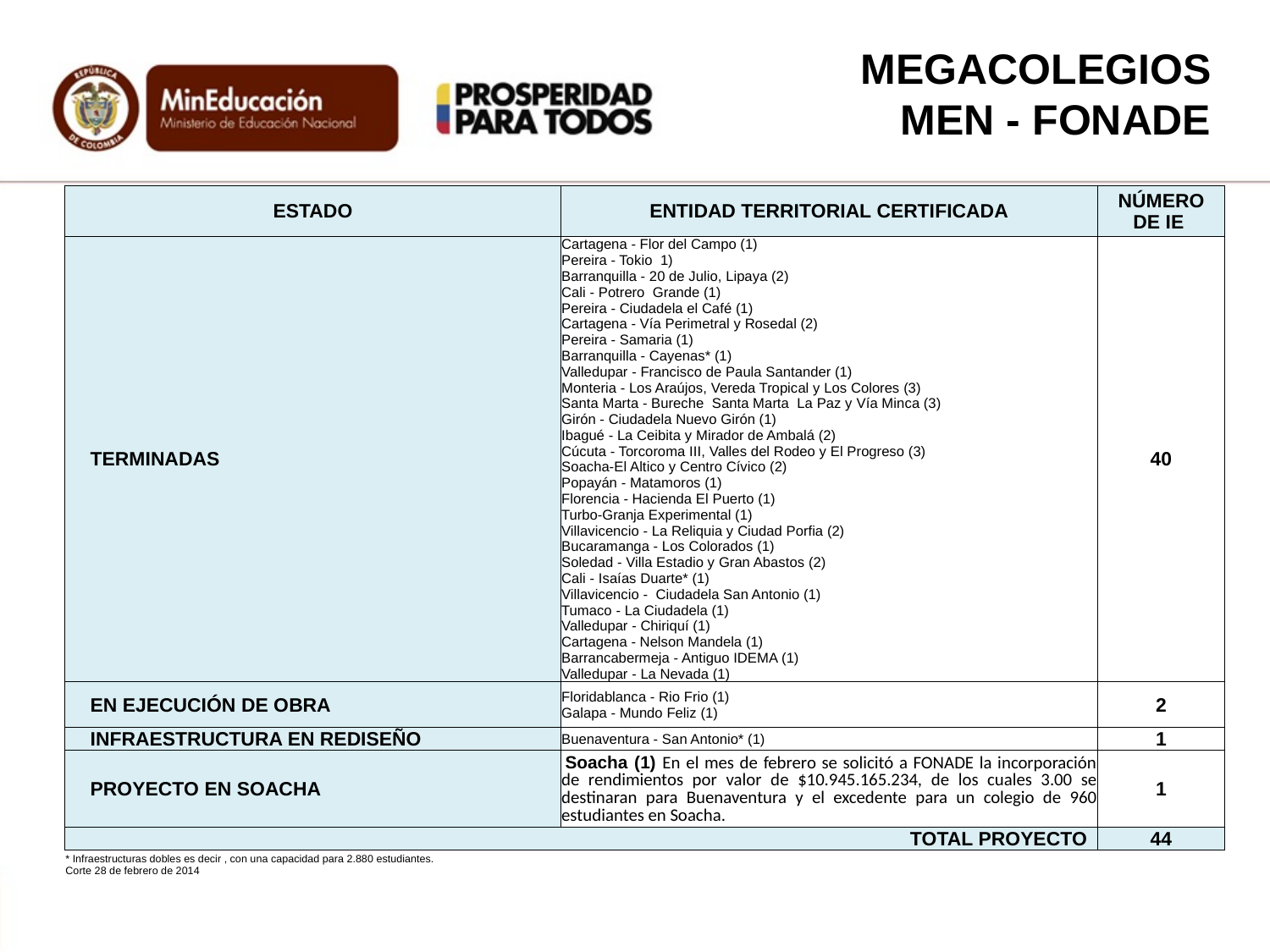

MEGACOLEGIOS
MEN - FONADE
| ESTADO | ENTIDAD TERRITORIAL CERTIFICADA | NÚMERO DE IE |
| --- | --- | --- |
| TERMINADAS | Cartagena - Flor del Campo (1) Pereira - Tokio 1) Barranquilla - 20 de Julio, Lipaya (2) Cali - Potrero Grande (1) Pereira - Ciudadela el Café (1) Cartagena - Vía Perimetral y Rosedal (2) Pereira - Samaria (1) Barranquilla - Cayenas\* (1) Valledupar - Francisco de Paula Santander (1) Monteria - Los Araújos, Vereda Tropical y Los Colores (3) Santa Marta - Bureche Santa Marta La Paz y Vía Minca (3) Girón - Ciudadela Nuevo Girón (1) Ibagué - La Ceibita y Mirador de Ambalá (2) Cúcuta - Torcoroma III, Valles del Rodeo y El Progreso (3) Soacha-El Altico y Centro Cívico (2) Popayán - Matamoros (1) Florencia - Hacienda El Puerto (1) Turbo-Granja Experimental (1) Villavicencio - La Reliquia y Ciudad Porfia (2) Bucaramanga - Los Colorados (1) Soledad - Villa Estadio y Gran Abastos (2) Cali - Isaías Duarte\* (1) Villavicencio - Ciudadela San Antonio (1) Tumaco - La Ciudadela (1) Valledupar - Chiriquí (1) Cartagena - Nelson Mandela (1) Barrancabermeja - Antiguo IDEMA (1) Valledupar - La Nevada (1) | 40 |
| EN EJECUCIÓN DE OBRA | Floridablanca - Rio Frio (1) Galapa - Mundo Feliz (1) | 2 |
| INFRAESTRUCTURA EN REDISEÑO | Buenaventura - San Antonio\* (1) | 1 |
| PROYECTO EN SOACHA | Soacha (1) En el mes de febrero se solicitó a FONADE la incorporación de rendimientos por valor de $10.945.165.234, de los cuales 3.00 se destinaran para Buenaventura y el excedente para un colegio de 960 estudiantes en Soacha. | 1 |
| TOTAL PROYECTO |  | 44 |
| \* Infraestructuras dobles es decir , con una capacidad para 2.880 estudiantes. Corte 28 de febrero de 2014 |  |  |